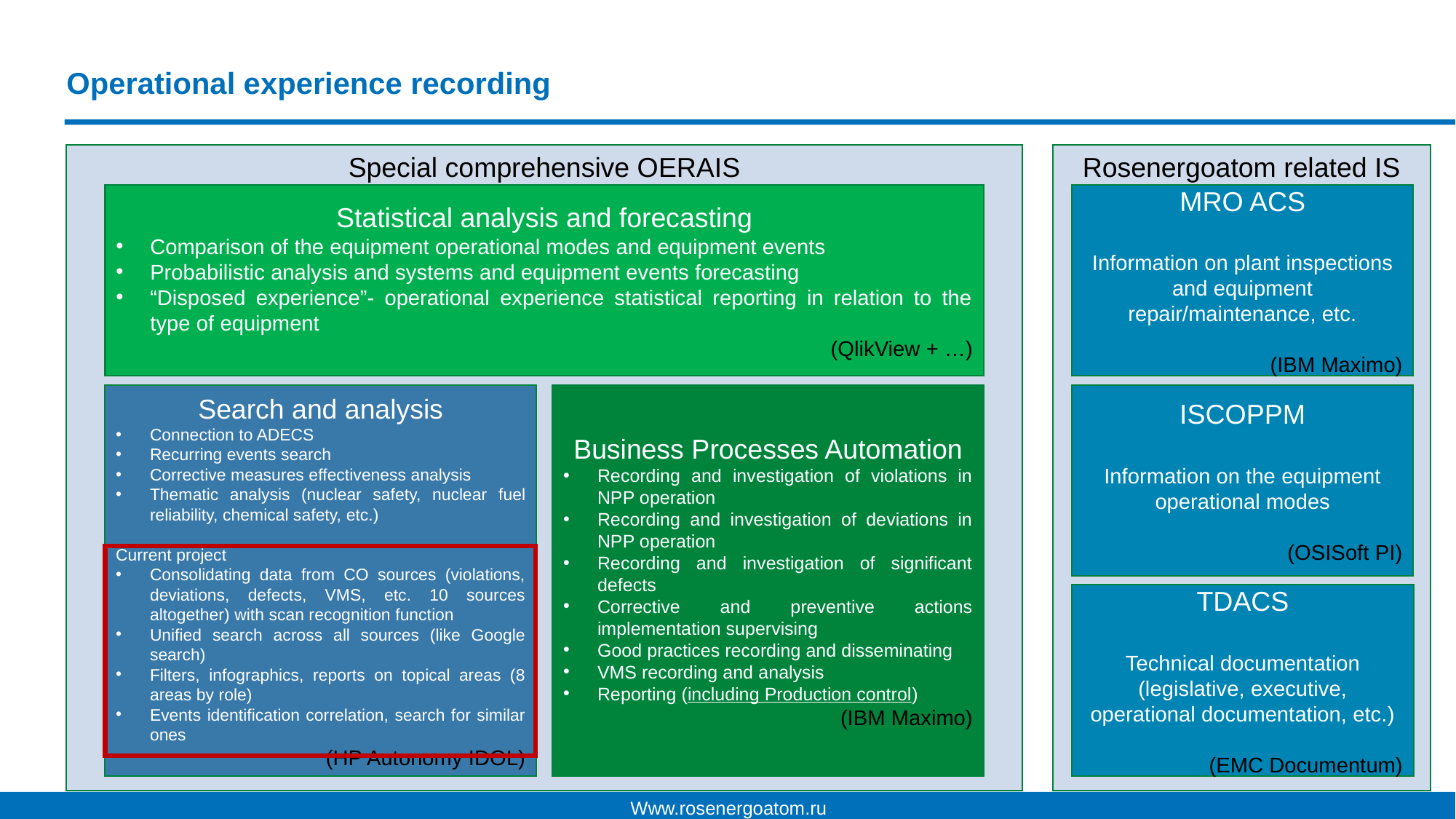

# Operational experience recording
Special comprehensive OERAIS
Rosenergoatom related IS
Statistical analysis and forecasting
Comparison of the equipment operational modes and equipment events
Probabilistic analysis and systems and equipment events forecasting
“Disposed experience”- operational experience statistical reporting in relation to the type of equipment
(QlikView + …)
MRO ACS

Information on plant inspections and equipment repair/maintenance, etc.

(IBM Maximo)
Search and analysis
Connection to ADECS
Recurring events search
Corrective measures effectiveness analysis
Thematic analysis (nuclear safety, nuclear fuel reliability, chemical safety, etc.)

Current project
Consolidating data from CO sources (violations, deviations, defects, VMS, etc. 10 sources altogether) with scan recognition function
Unified search across all sources (like Google search)
Filters, infographics, reports on topical areas (8 areas by role)
Events identification correlation, search for similar ones
(HP Autonomy IDOL)
Business Processes Automation
Recording and investigation of violations in NPP operation
Recording and investigation of deviations in NPP operation
Recording and investigation of significant defects
Corrective and preventive actions implementation supervising
Good practices recording and disseminating
VMS recording and analysis
Reporting (including Production control)
(IBM Maximo)
ISCOPPM

Information on the equipment operational modes

(OSISoft PI)

TDACS

Technical documentation (legislative, executive, operational documentation, etc.)

(EMC Documentum)